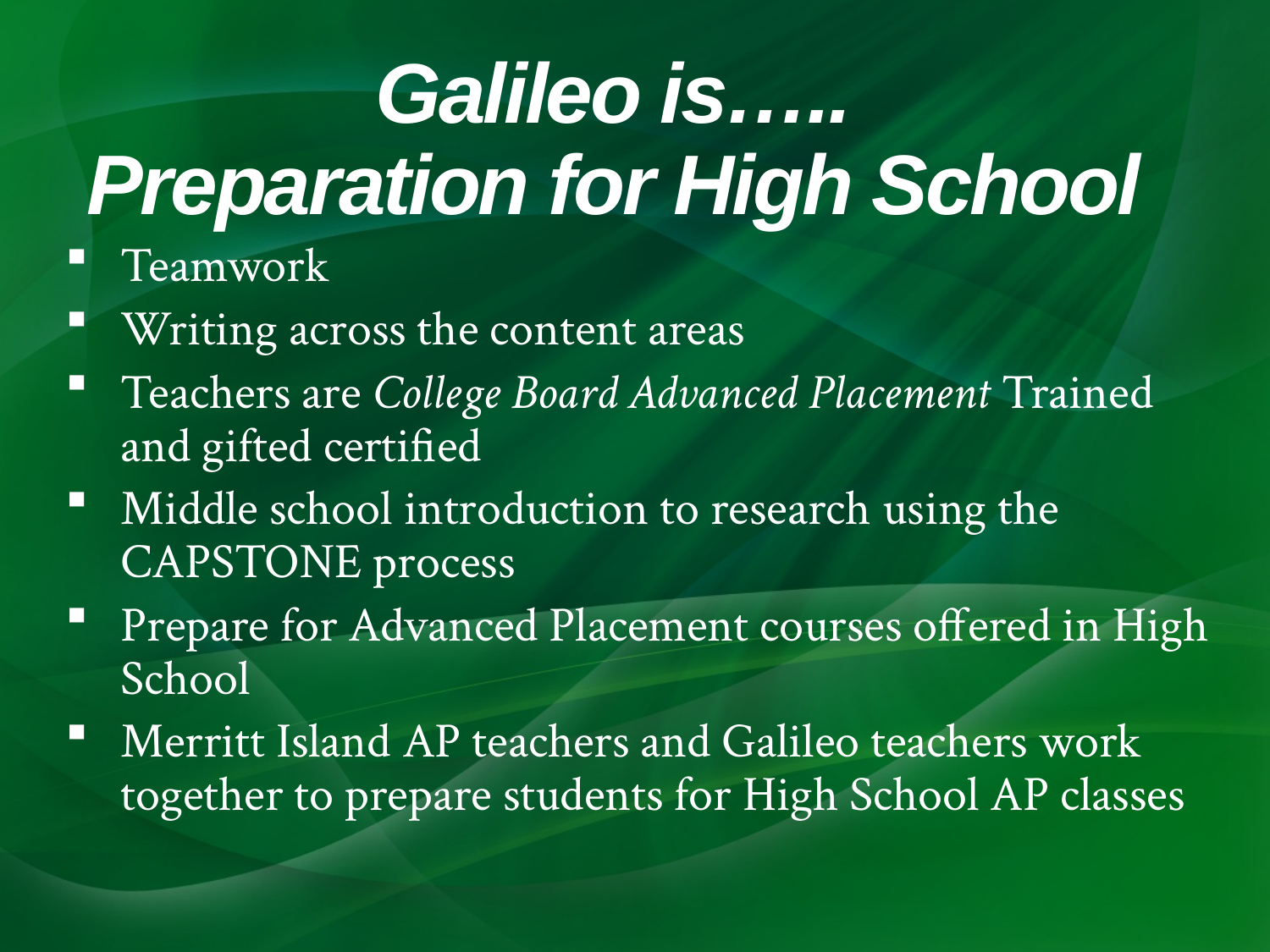

# Galileo is….. Preparation for High School
Teamwork
Writing across the content areas
Teachers are College Board Advanced Placement Trained and gifted certified
Middle school introduction to research using the CAPSTONE process
Prepare for Advanced Placement courses offered in High School
Merritt Island AP teachers and Galileo teachers work together to prepare students for High School AP classes